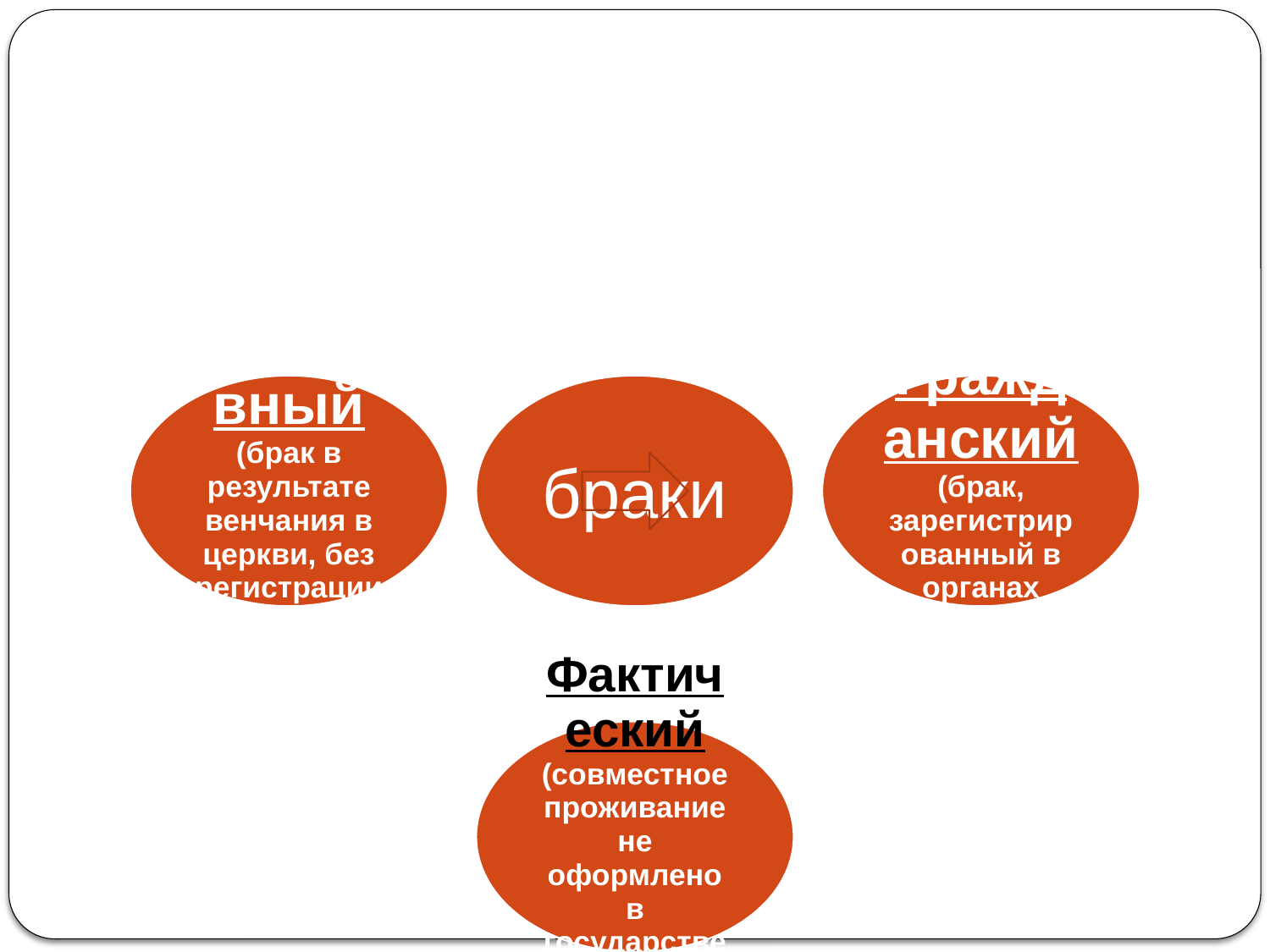

браки
Гражданский
(брак, зарегистрированный в органах ЗАГСа)
Фактический
Церковный
(брак в результате венчания в церкви, без регистрации на законных основаниях)